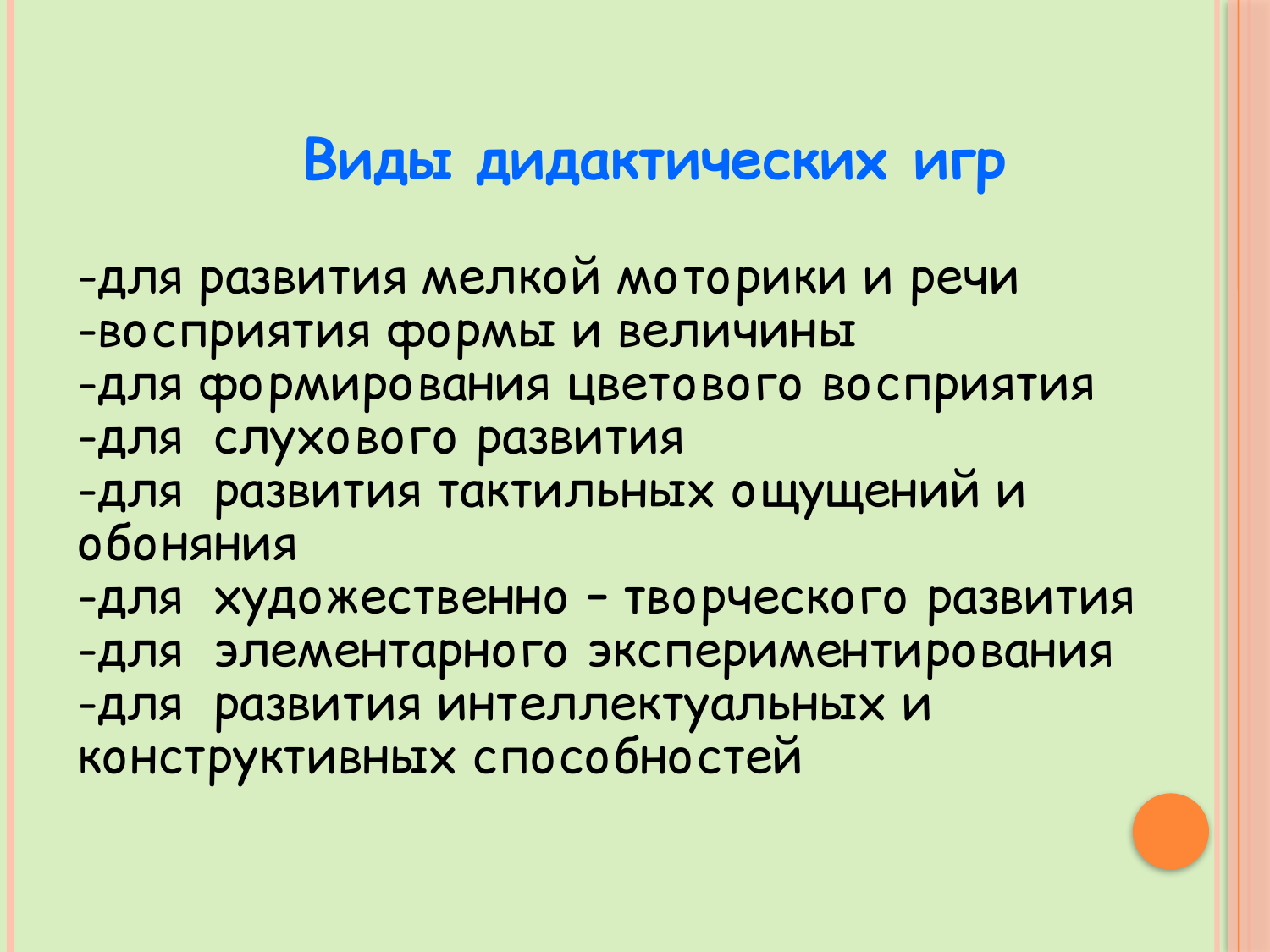

Виды дидактических игр
-для развития мелкой моторики и речи
-восприятия формы и величины
-для формирования цветового восприятия
-для  слухового развития
-для  развития тактильных ощущений и обоняния
-для  художественно – творческого развития
-для  элементарного экспериментирования
-для  развития интеллектуальных и конструктивных способностей